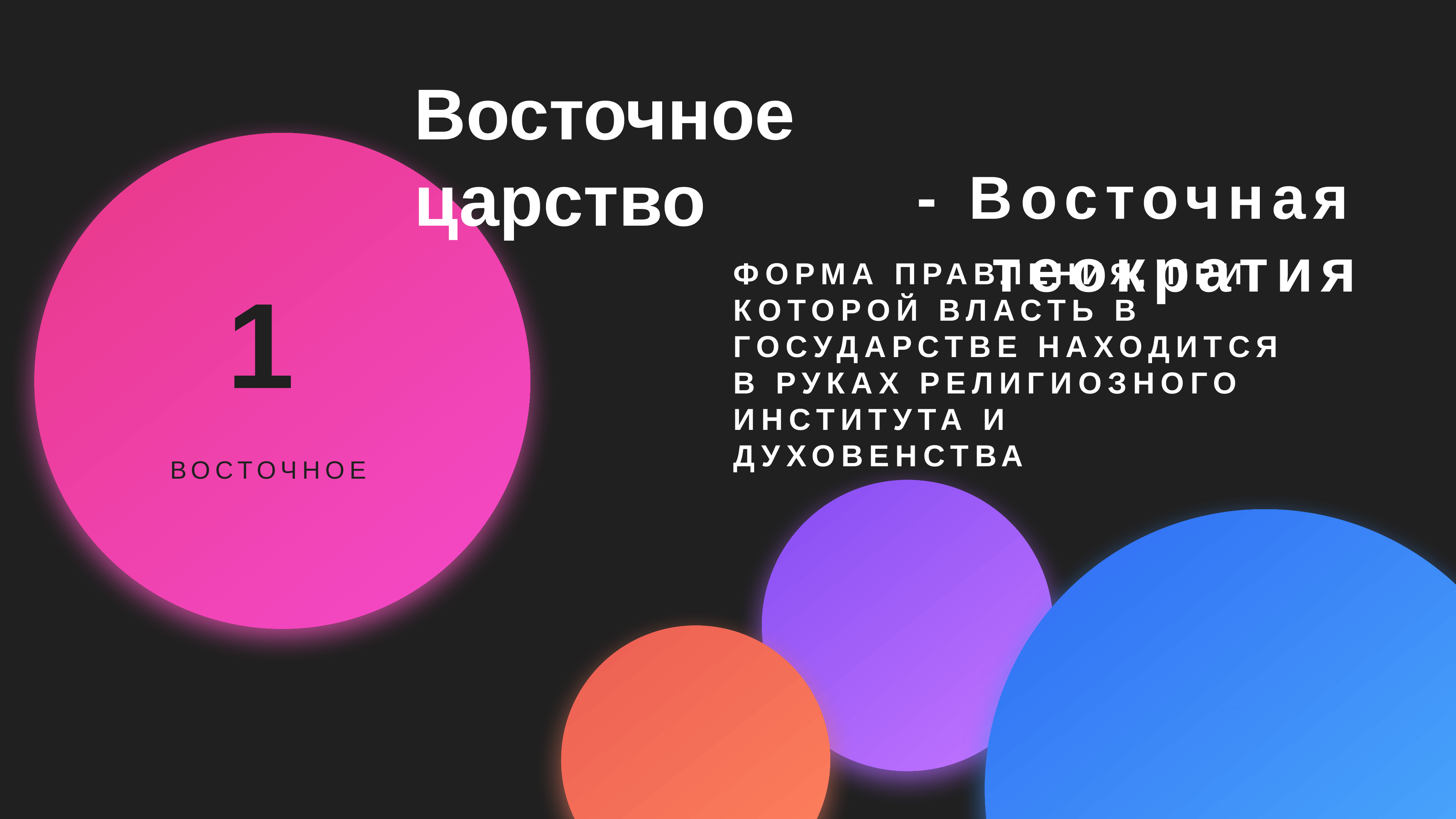

Восточное царство

- Восточная теократия
Форма правления, при которой власть в государстве находится в руках религиозного института и духовенства
1
восточное

2
греческое